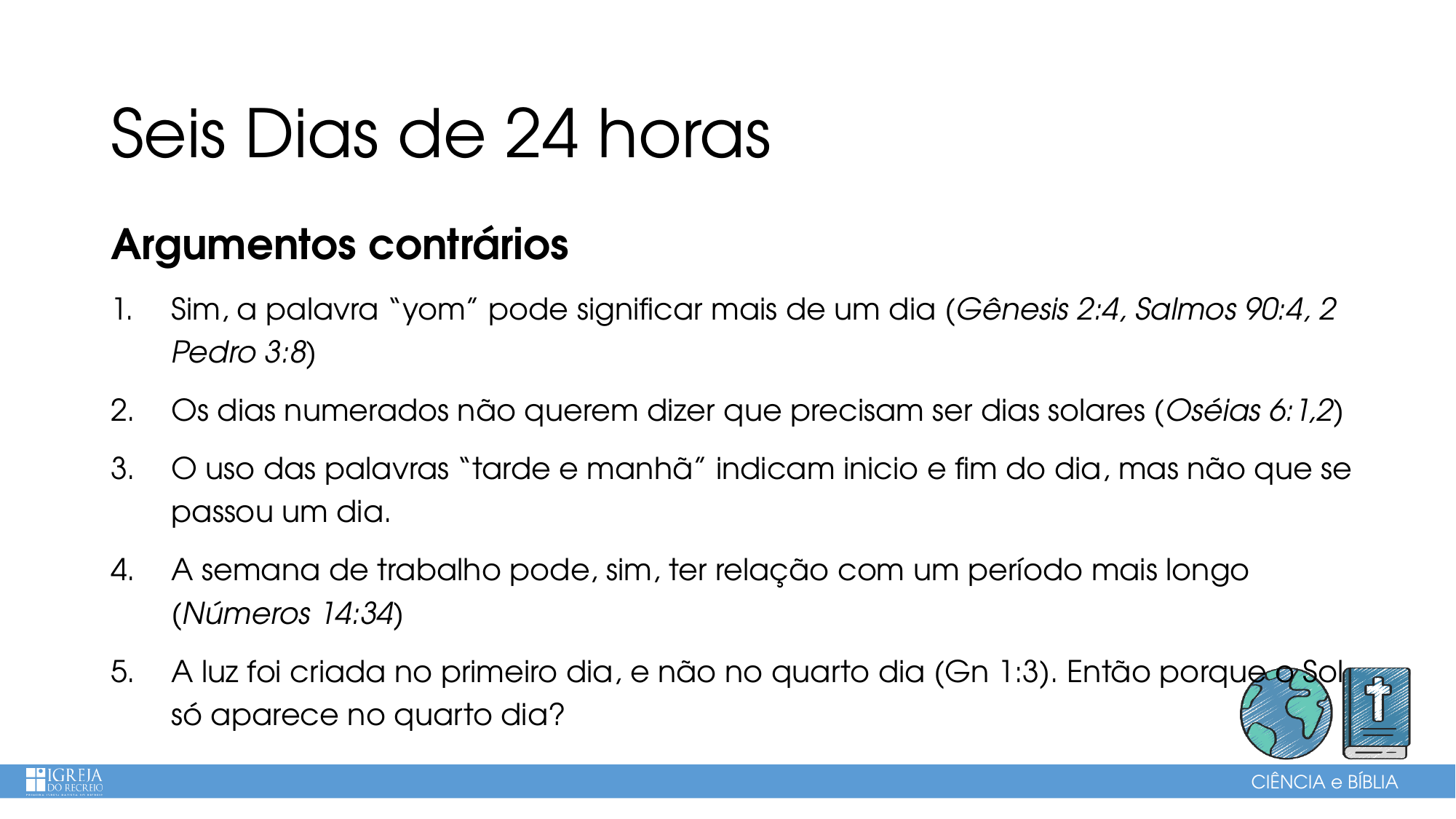

Seis Dias de 24 horas
Argumentos contrários
Sim, a palavra “yom” pode significar mais de um dia (Gênesis 2:4, Salmos 90:4, 2 Pedro 3:8)
Os dias numerados não querem dizer que precisam ser dias solares (Oséias 6:1,2)
O uso das palavras “tarde e manhã” indicam inicio e fim do dia, mas não que se passou um dia.
A semana de trabalho pode, sim, ter relação com um período mais longo (Números 14:34)
A luz foi criada no primeiro dia, e não no quarto dia (Gn 1:3). Então porque o Sol só aparece no quarto dia?